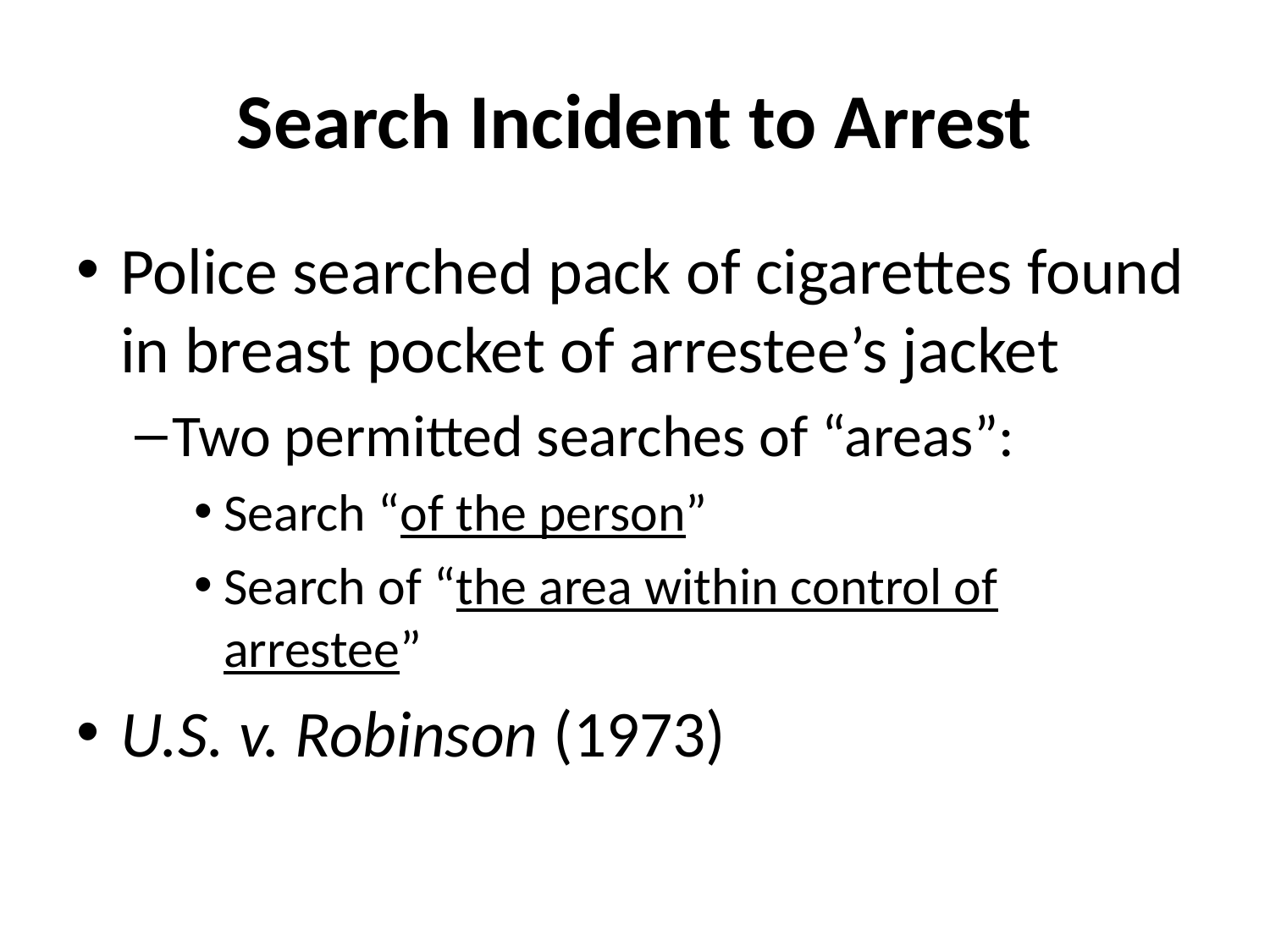

# Search Incident to Arrest
Police searched pack of cigarettes found in breast pocket of arrestee’s jacket
Two permitted searches of “areas”:
Search “of the person”
Search of “the area within control of arrestee”
U.S. v. Robinson (1973)